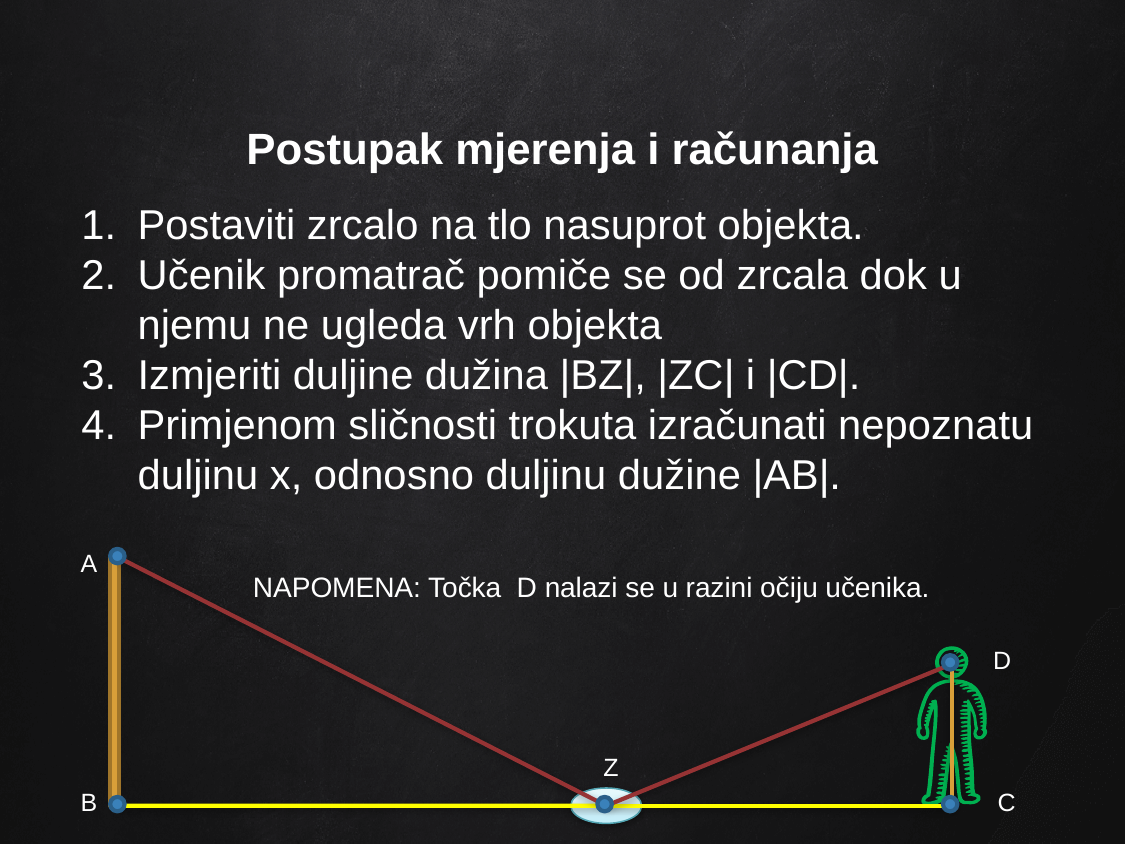

# Postupak mjerenja i računanja
Postaviti zrcalo na tlo nasuprot objekta.
Učenik promatrač pomiče se od zrcala dok u njemu ne ugleda vrh objekta
Izmjeriti duljine dužina |BZ|, |ZC| i |CD|.
Primjenom sličnosti trokuta izračunati nepoznatu duljinu x, odnosno duljinu dužine |AB|.
A

D

Z
B
C

NAPOMENA: Točka  D nalazi se u razini očiju učenika.